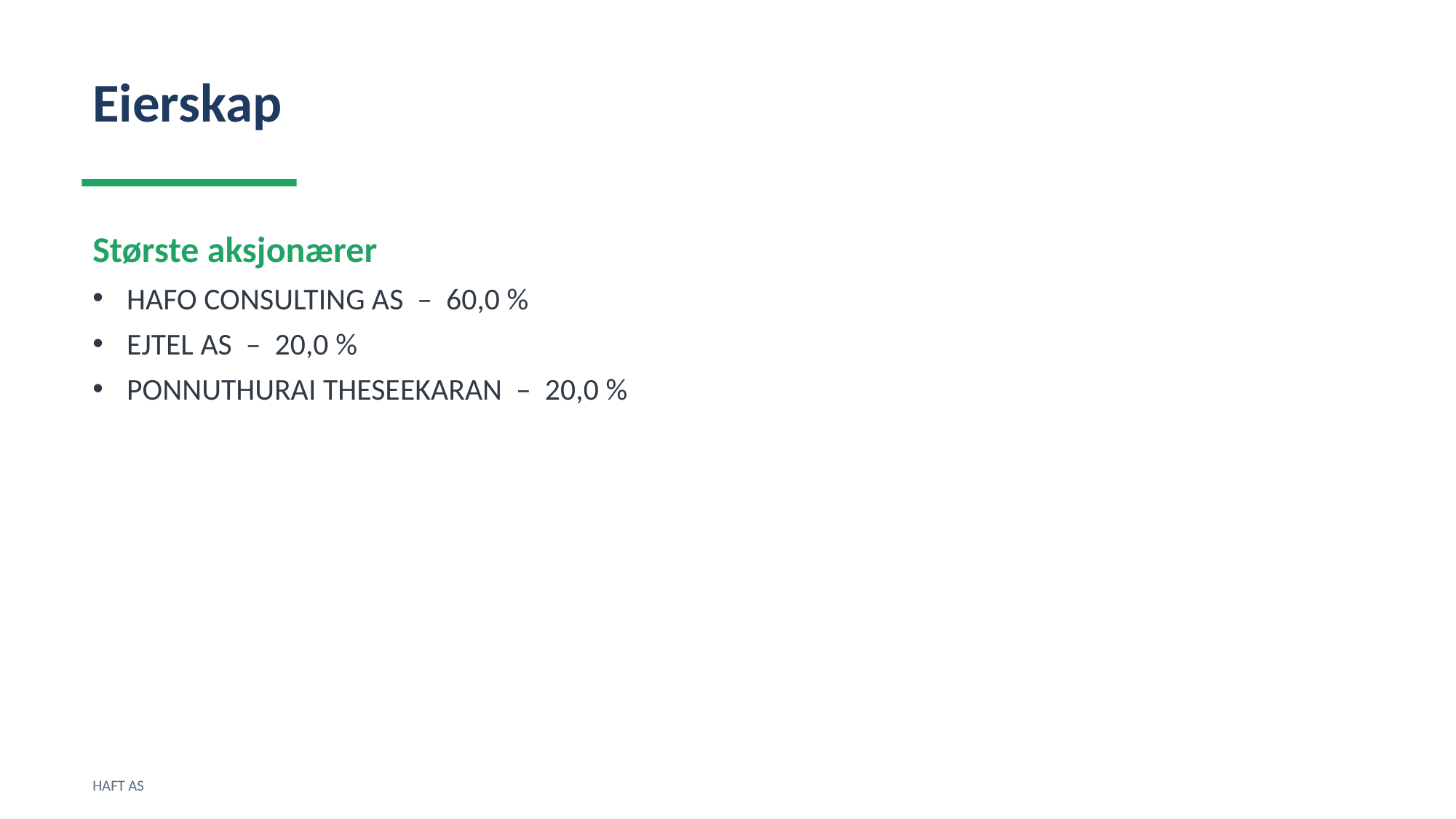

Eierskap

Største aksjonærer
HAFO CONSULTING AS  –  60,0 %
EJTEL AS  –  20,0 %
PONNUTHURAI THESEEKARAN  –  20,0 %
HAFT AS